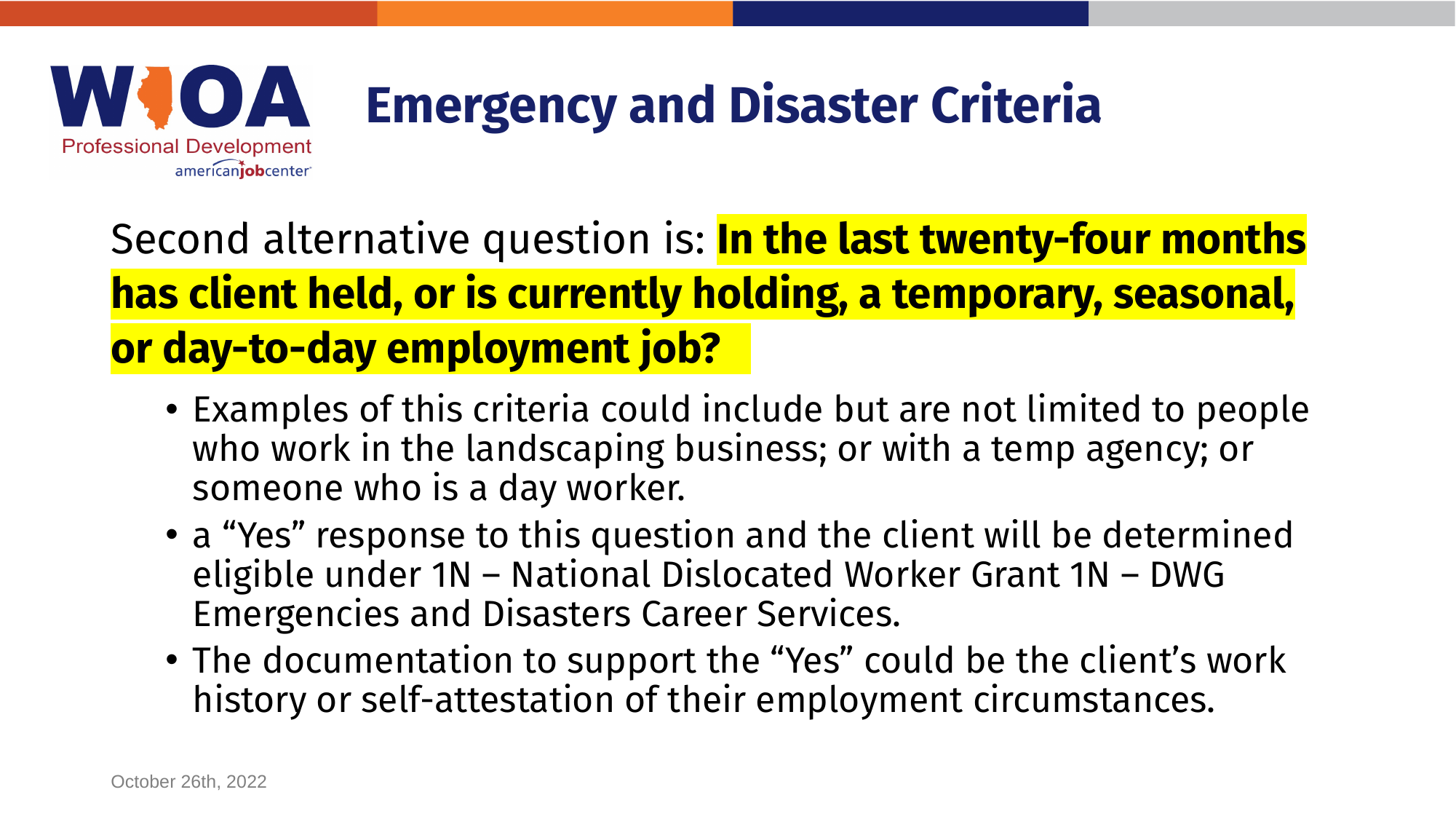

# Emergency and Disaster Criteria
Second alternative question is: In the last twenty-four months has client held, or is currently holding, a temporary, seasonal, or day-to-day employment job?
Examples of this criteria could include but are not limited to people who work in the landscaping business; or with a temp agency; or someone who is a day worker.
a “Yes” response to this question and the client will be determined eligible under 1N – National Dislocated Worker Grant 1N – DWG Emergencies and Disasters Career Services.
The documentation to support the “Yes” could be the client’s work history or self-attestation of their employment circumstances.

October 26th, 2022